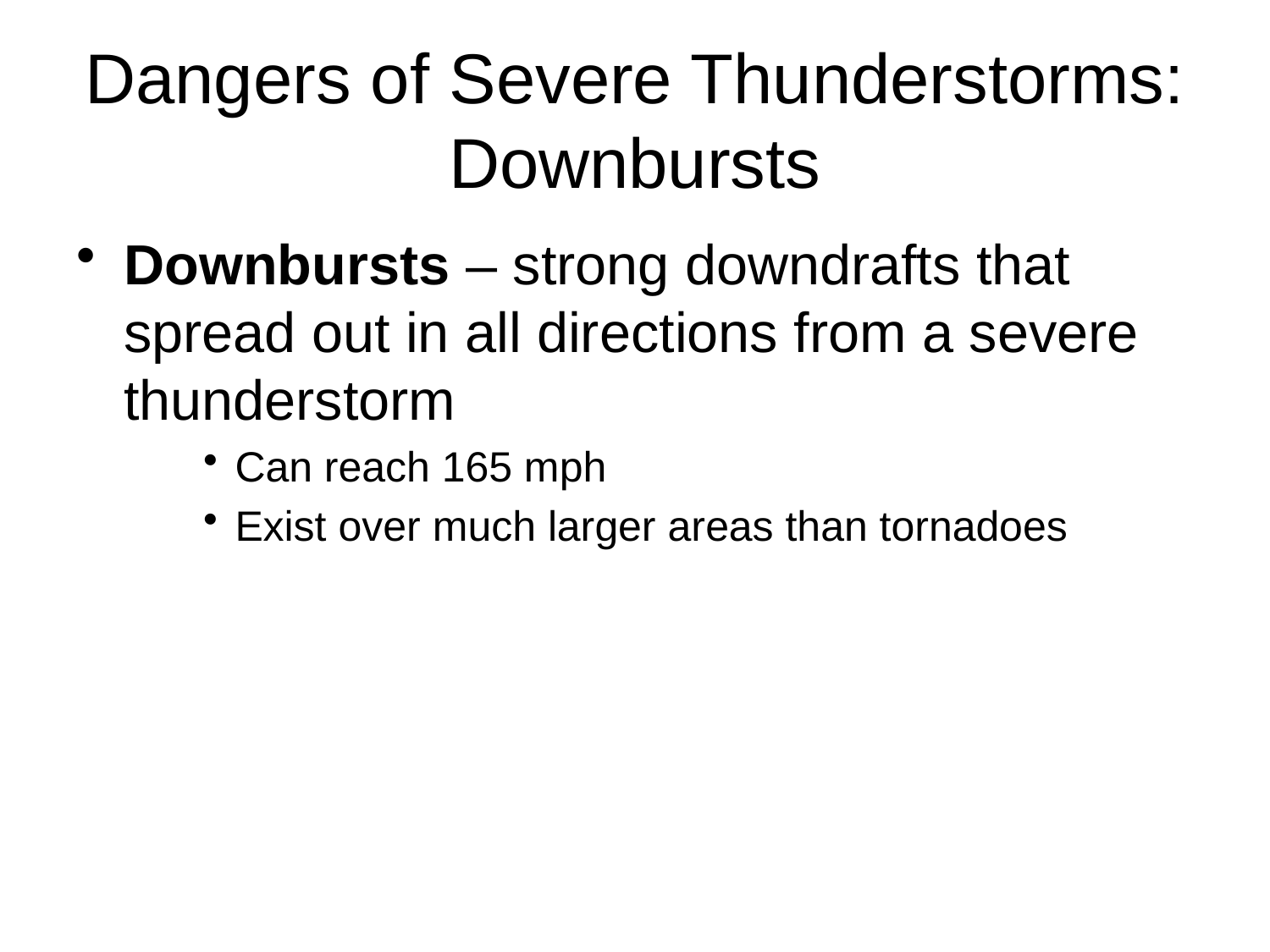

# Dangers of Severe Thunderstorms: Downbursts
Downbursts – strong downdrafts that spread out in all directions from a severe thunderstorm
Can reach 165 mph
Exist over much larger areas than tornadoes